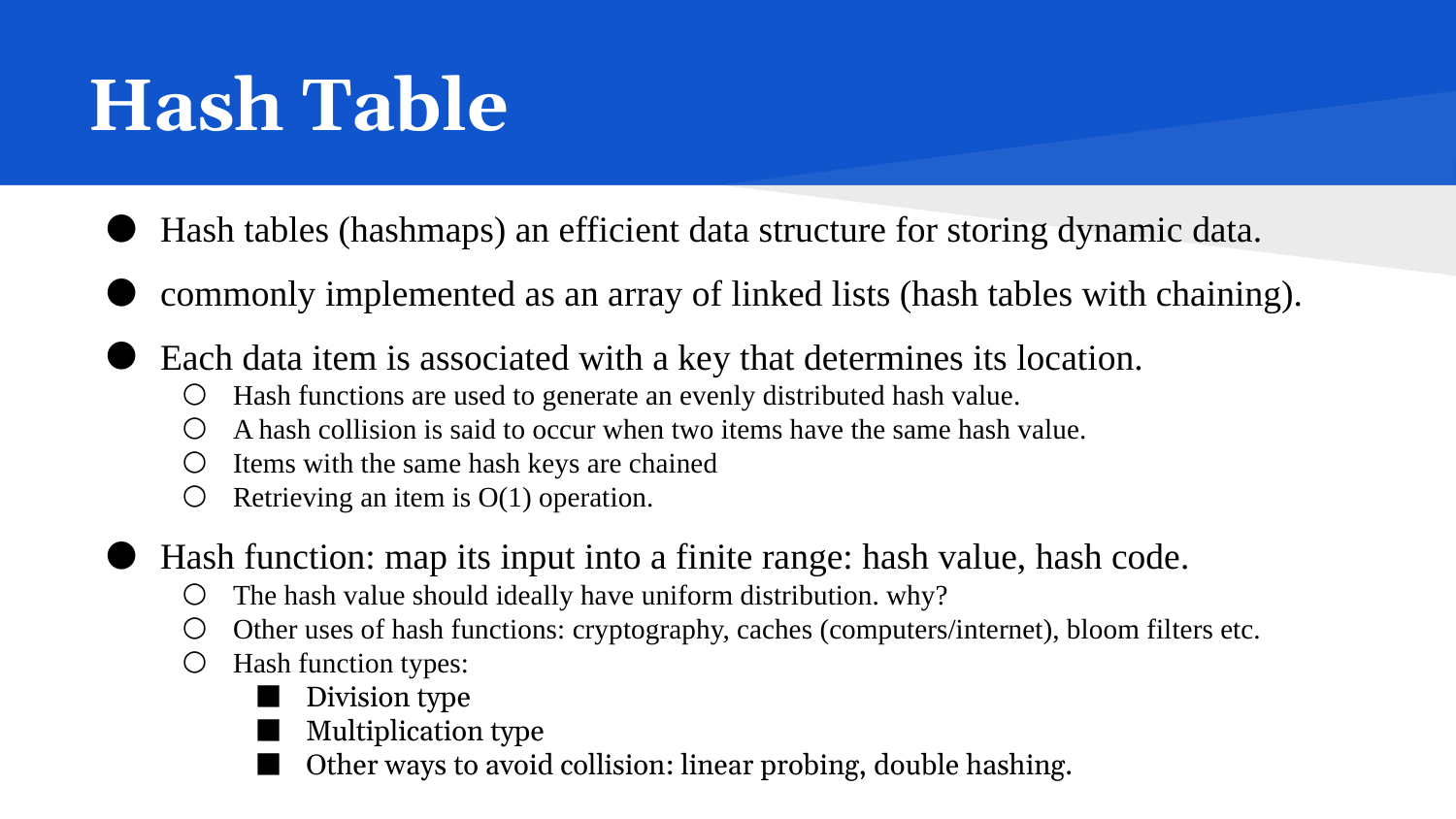

# Hash Table
Hash tables (hashmaps) an efficient data structure for storing dynamic data.
commonly implemented as an array of linked lists (hash tables with chaining).
Each data item is associated with a key that determines its location.
Hash functions are used to generate an evenly distributed hash value.
A hash collision is said to occur when two items have the same hash value.
Items with the same hash keys are chained
Retrieving an item is O(1) operation.
Hash function: map its input into a finite range: hash value, hash code.
The hash value should ideally have uniform distribution. why?
Other uses of hash functions: cryptography, caches (computers/internet), bloom filters etc.
Hash function types:
Division type
Multiplication type
Other ways to avoid collision: linear probing, double hashing.